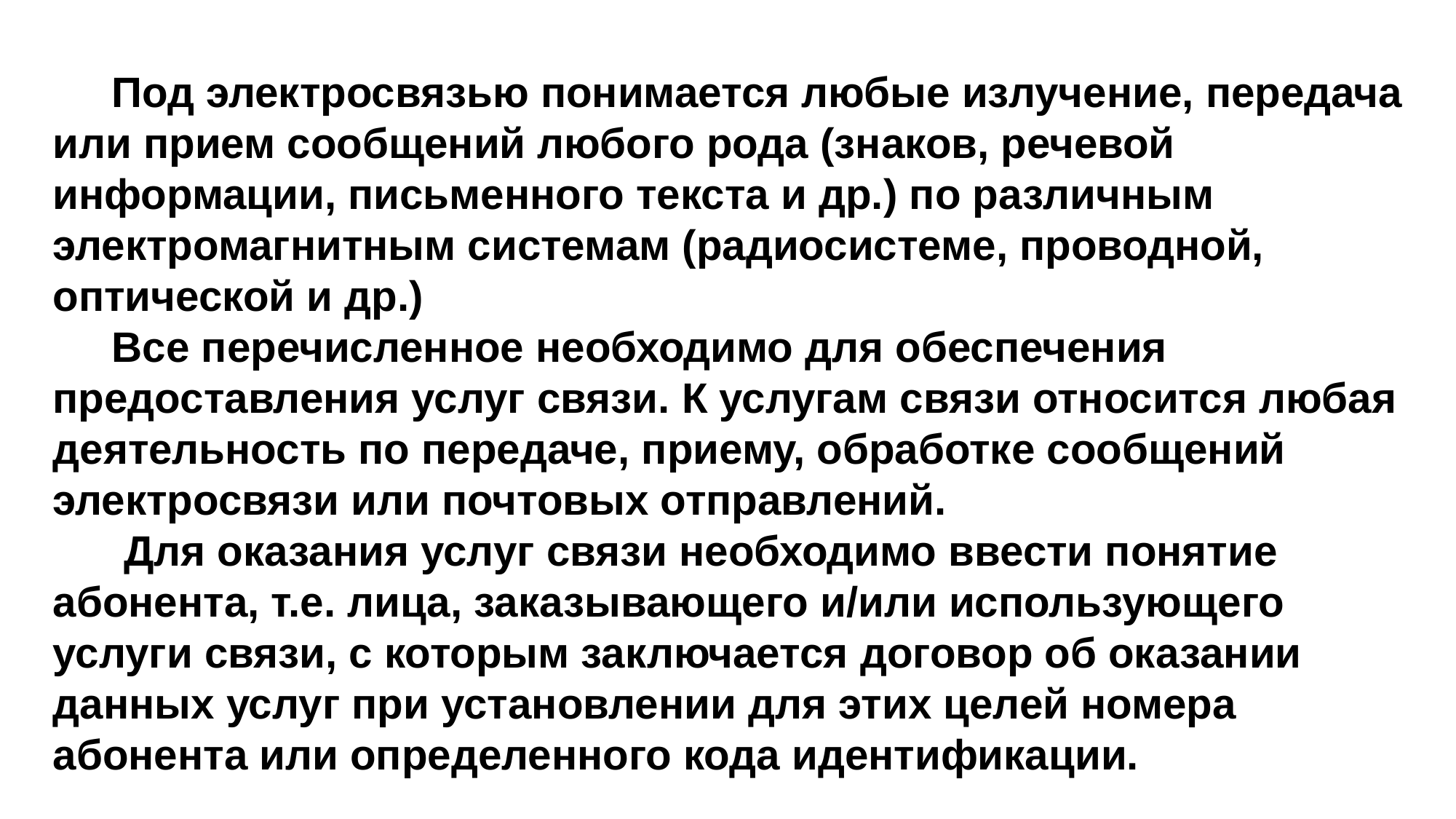

Под электросвязью понимается любые излучение, передача или прием сообщений любого рода (знаков, речевой информации, письменного текста и др.) по различным электромагнитным системам (радиосистеме, проводной, оптической и др.)
     Все перечисленное необходимо для обеспечения предоставления услуг связи. К услугам связи относится любая деятельность по передаче, приему, обработке сообщений электросвязи или почтовых отправлений.
      Для оказания услуг связи необходимо ввести понятие абонента, т.е. лица, заказывающего и/или использующего услуги связи, с которым заключается договор об оказании данных услуг при установлении для этих целей номера абонента или определенного кода идентификации.